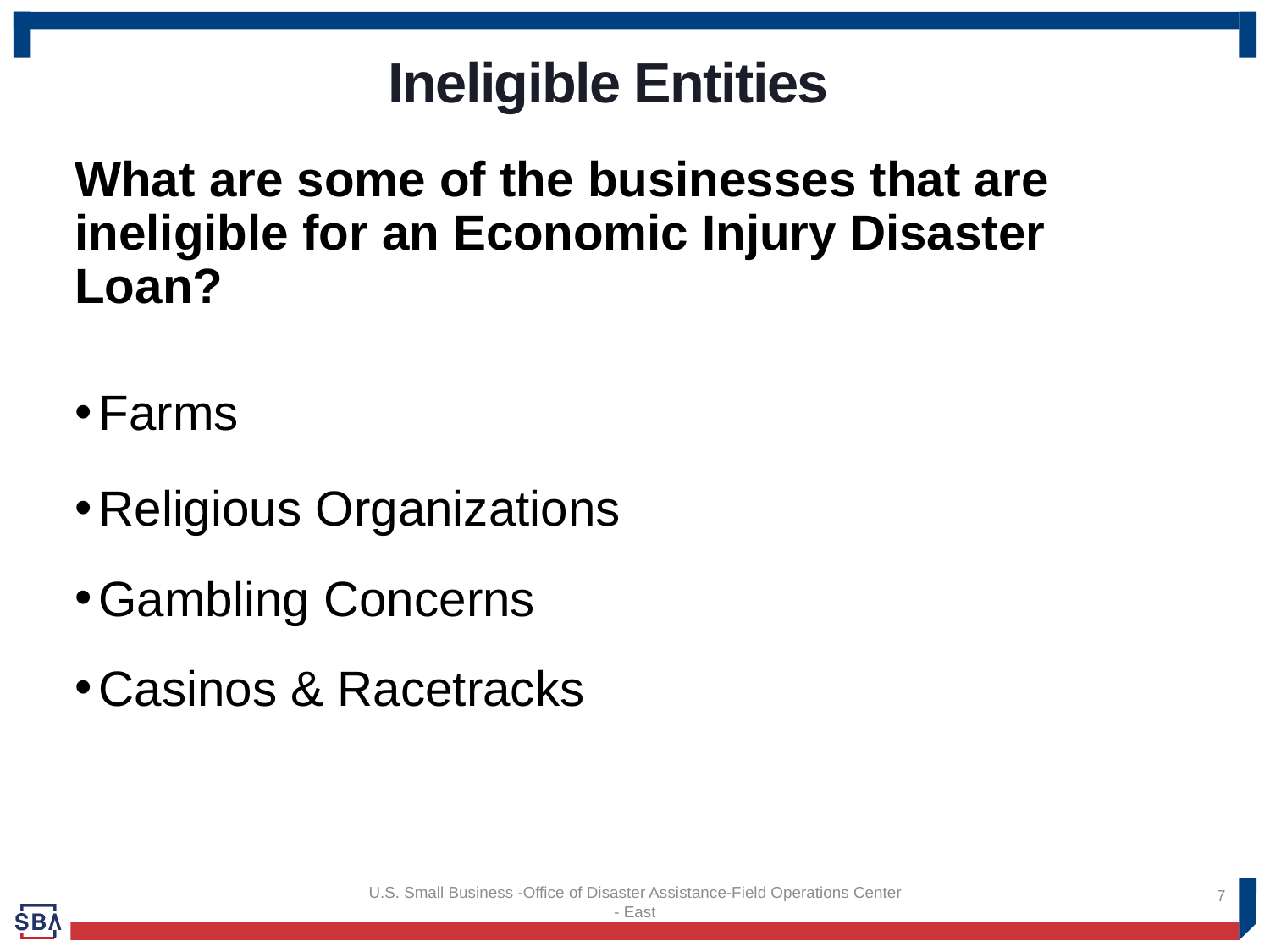

# Ineligible Entities
What are some of the businesses that are ineligible for an Economic Injury Disaster Loan?

Farms
Religious Organizations
Gambling Concerns
Casinos & Racetracks

7
7
U.S. Small Business -Office of Disaster Assistance-Field Operations Center - East